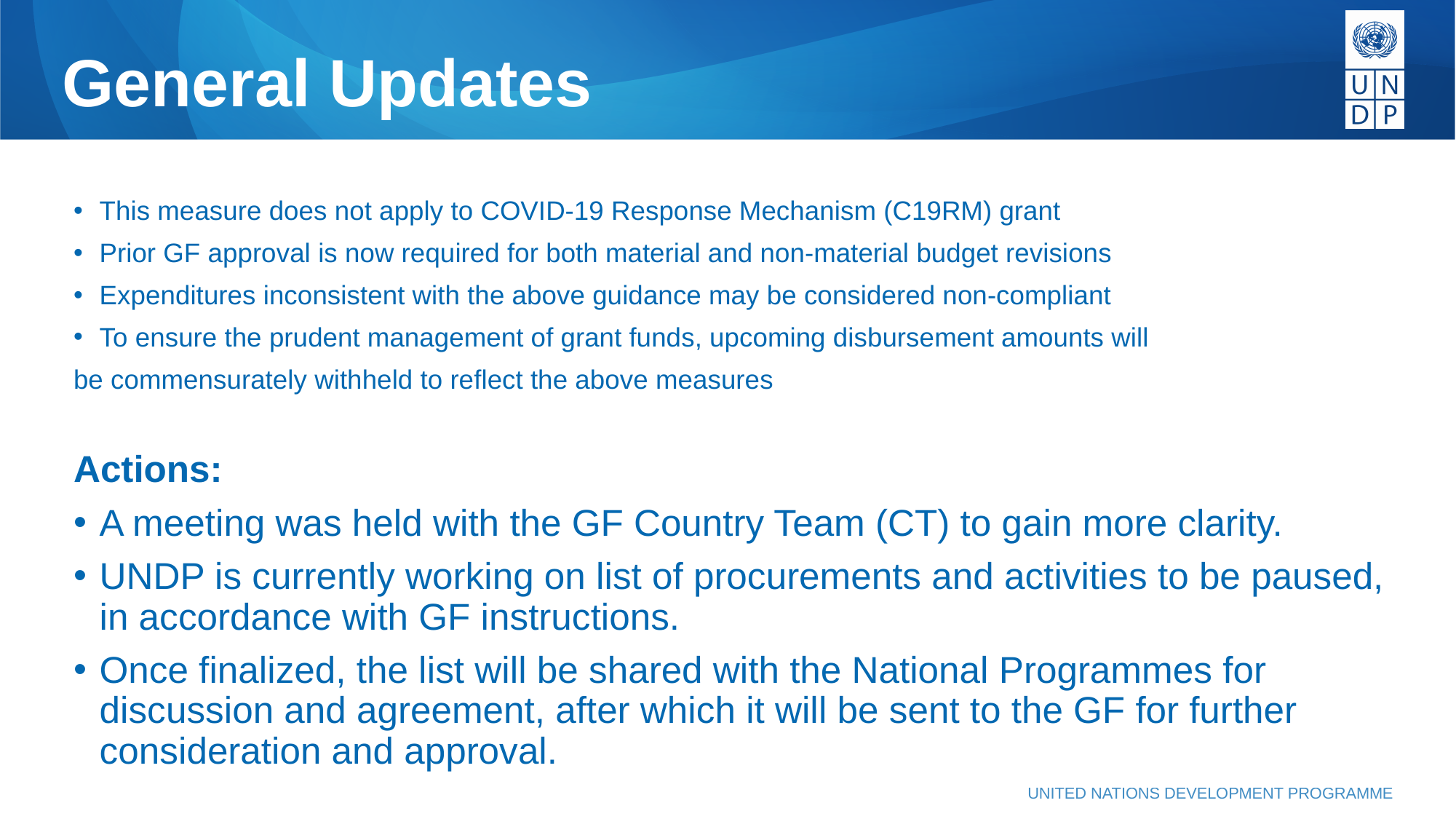

# General Updates

This measure does not apply to COVID-19 Response Mechanism (C19RM) grant
Prior GF approval is now required for both material and non-material budget revisions
Expenditures inconsistent with the above guidance may be considered non-compliant
To ensure the prudent management of grant funds, upcoming disbursement amounts will
be commensurately withheld to reflect the above measures

Actions:
A meeting was held with the GF Country Team (CT) to gain more clarity.
UNDP is currently working on list of procurements and activities to be paused, in accordance with GF instructions.
Once finalized, the list will be shared with the National Programmes for discussion and agreement, after which it will be sent to the GF for further consideration and approval.